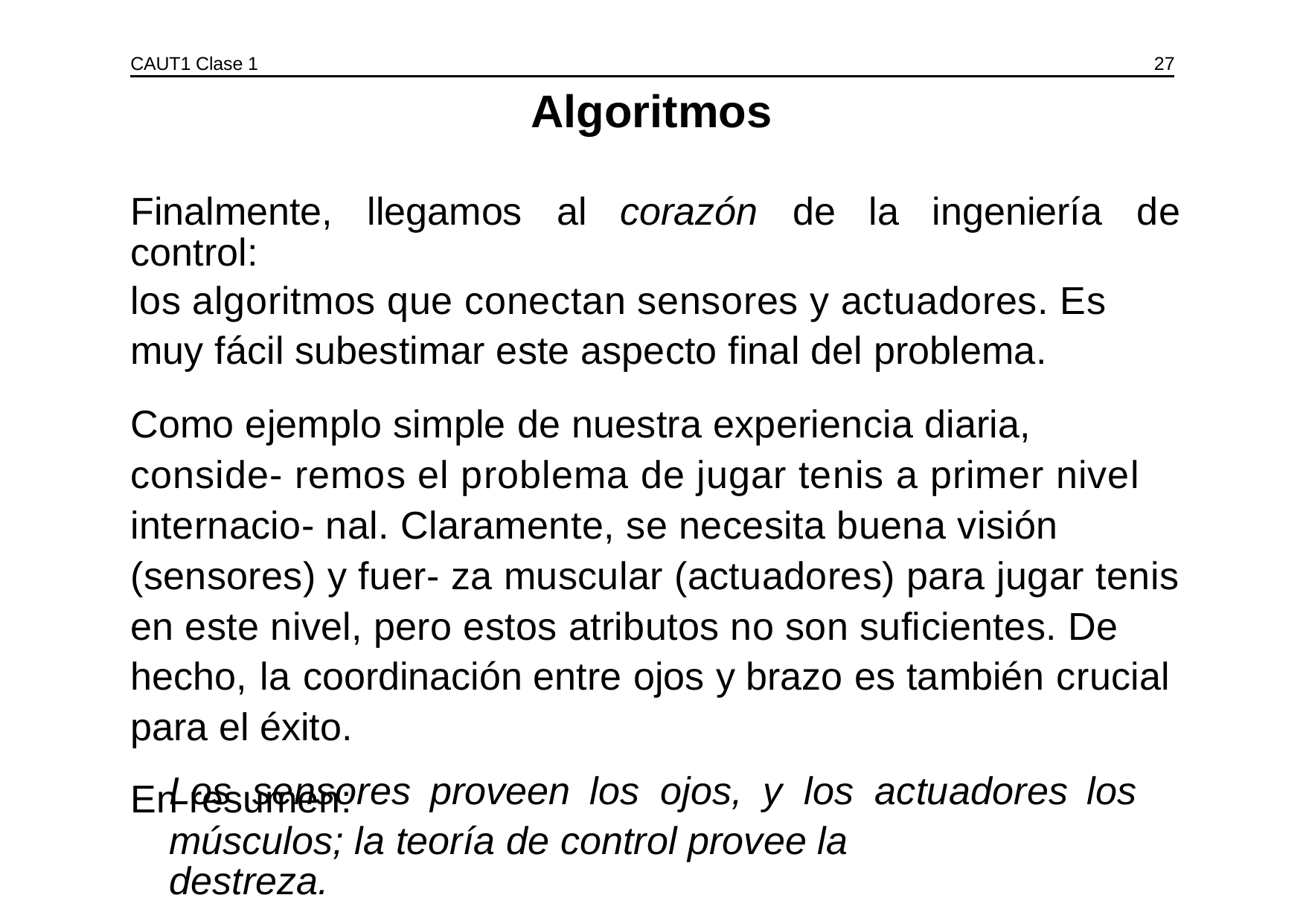

CAUT1 Clase 1
27

Algoritmos
Finalmente, llegamos al corazón de la ingeniería de control:
los algoritmos que conectan sensores y actuadores. Es
muy fácil subestimar este aspecto final del problema.
Como ejemplo simple de nuestra experiencia diaria,
conside- remos el problema de jugar tenis a primer nivel
internacio- nal. Claramente, se necesita buena visión
(sensores) y fuer- za muscular (actuadores) para jugar tenis
en este nivel, pero estos atributos no son suficientes. De
hecho, la coordinación entre ojos y brazo es también crucial
para el éxito.
En resumen:
Los
sensores
proveen
los
ojos,
y
los
actuadores
los
músculos; la teoría de control provee la destreza.